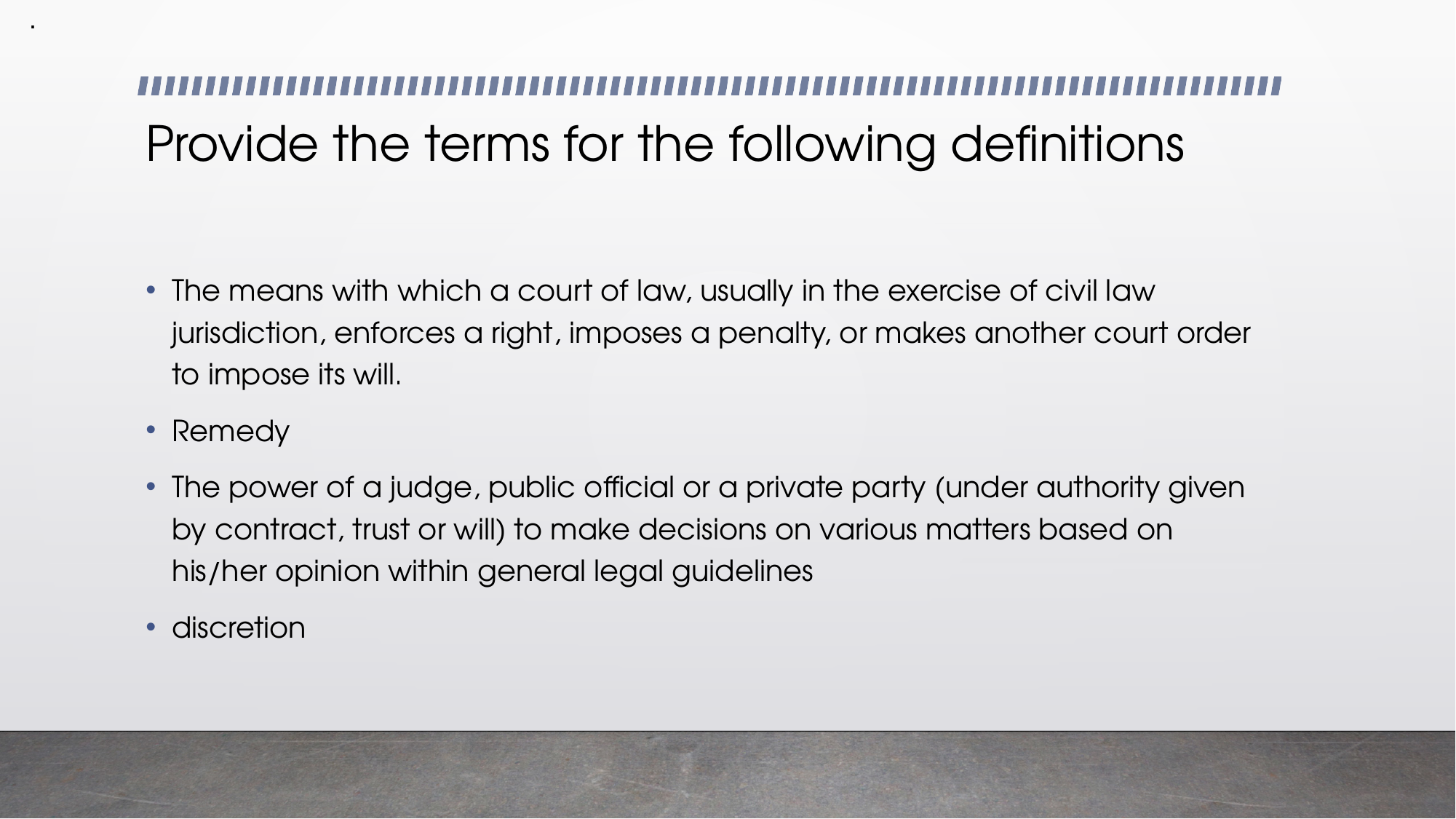

.
# Provide the terms for the following definitions
The means with which a court of law, usually in the exercise of civil law jurisdiction, enforces a right, imposes a penalty, or makes another court order to impose its will.
Remedy
The power of a judge, public official or a private party (under authority given by contract, trust or will) to make decisions on various matters based on his/her opinion within general legal guidelines
discretion